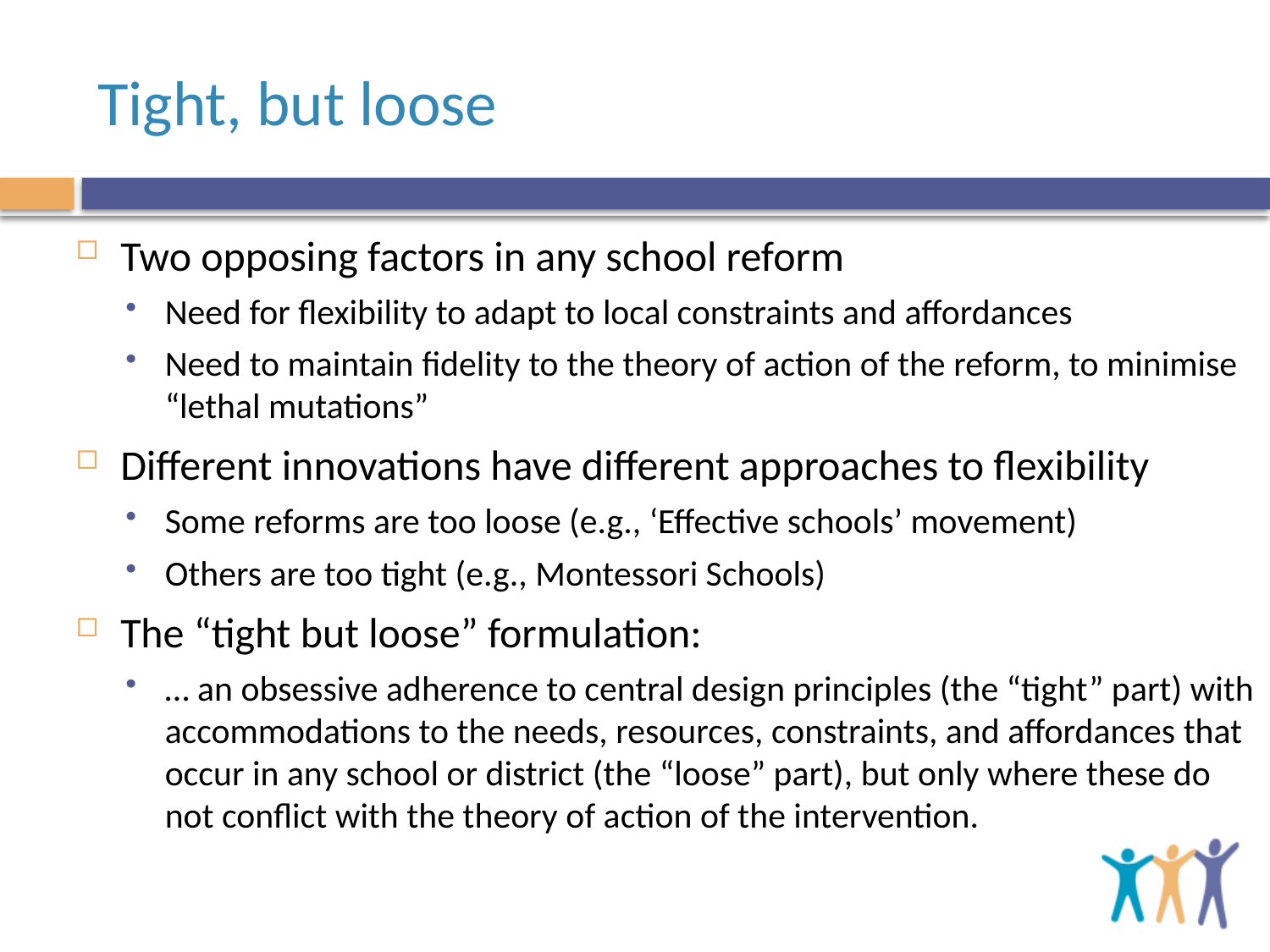

# Tight, but loose
Two opposing factors in any school reform
Need for flexibility to adapt to local constraints and affordances
Need to maintain fidelity to the theory of action of the reform, to minimise “lethal mutations”
Different innovations have different approaches to flexibility
Some reforms are too loose (e.g., ‘Effective schools’ movement)
Others are too tight (e.g., Montessori Schools)
The “tight but loose” formulation:
… an obsessive adherence to central design principles (the “tight” part) with accommodations to the needs, resources, constraints, and affordances that occur in any school or district (the “loose” part), but only where these do not conflict with the theory of action of the intervention.